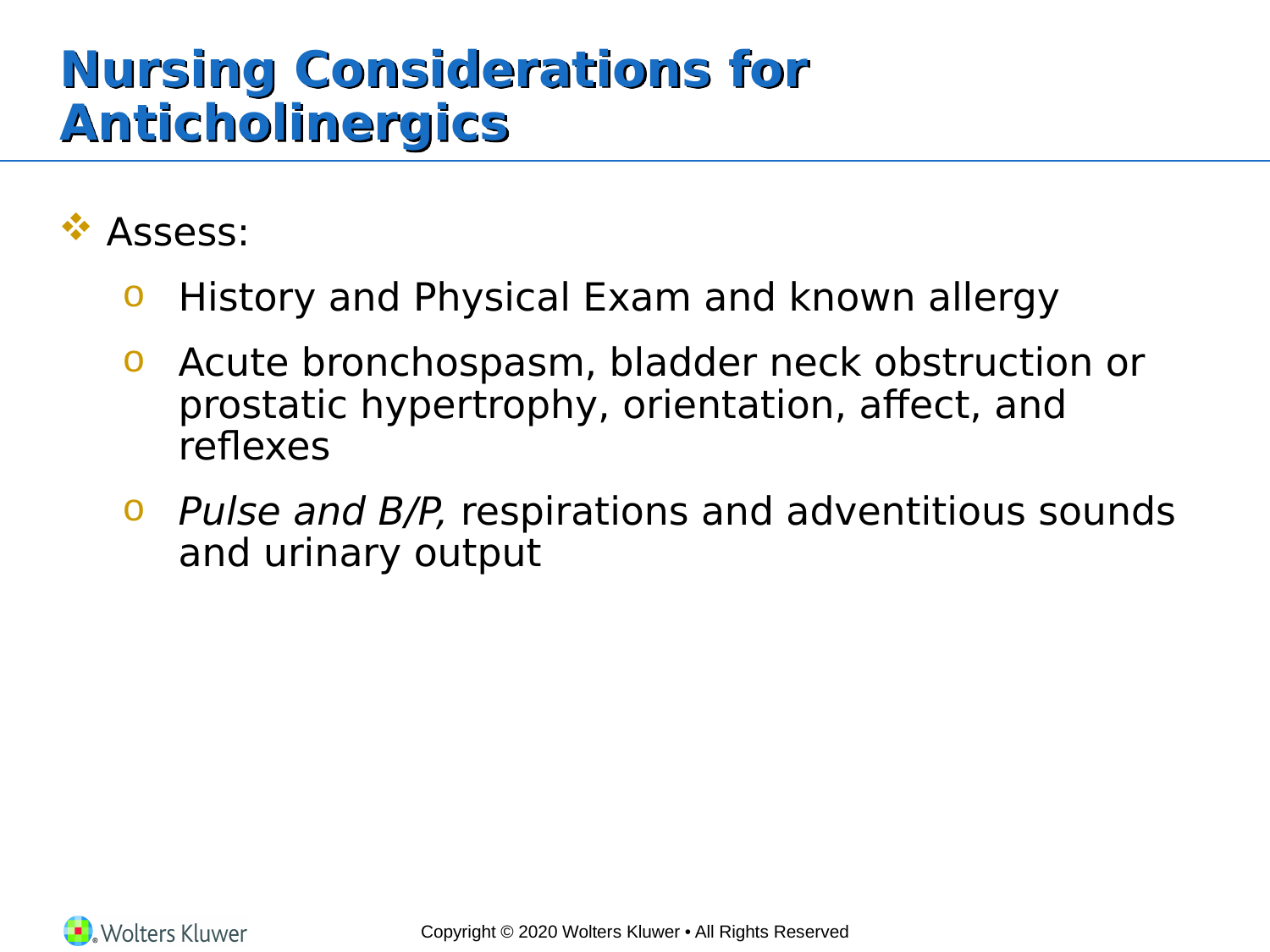

# Nursing Considerations for Anticholinergics
Assess:
History and Physical Exam and known allergy
Acute bronchospasm, bladder neck obstruction or prostatic hypertrophy, orientation, affect, and reflexes
Pulse and B/P, respirations and adventitious sounds and urinary output